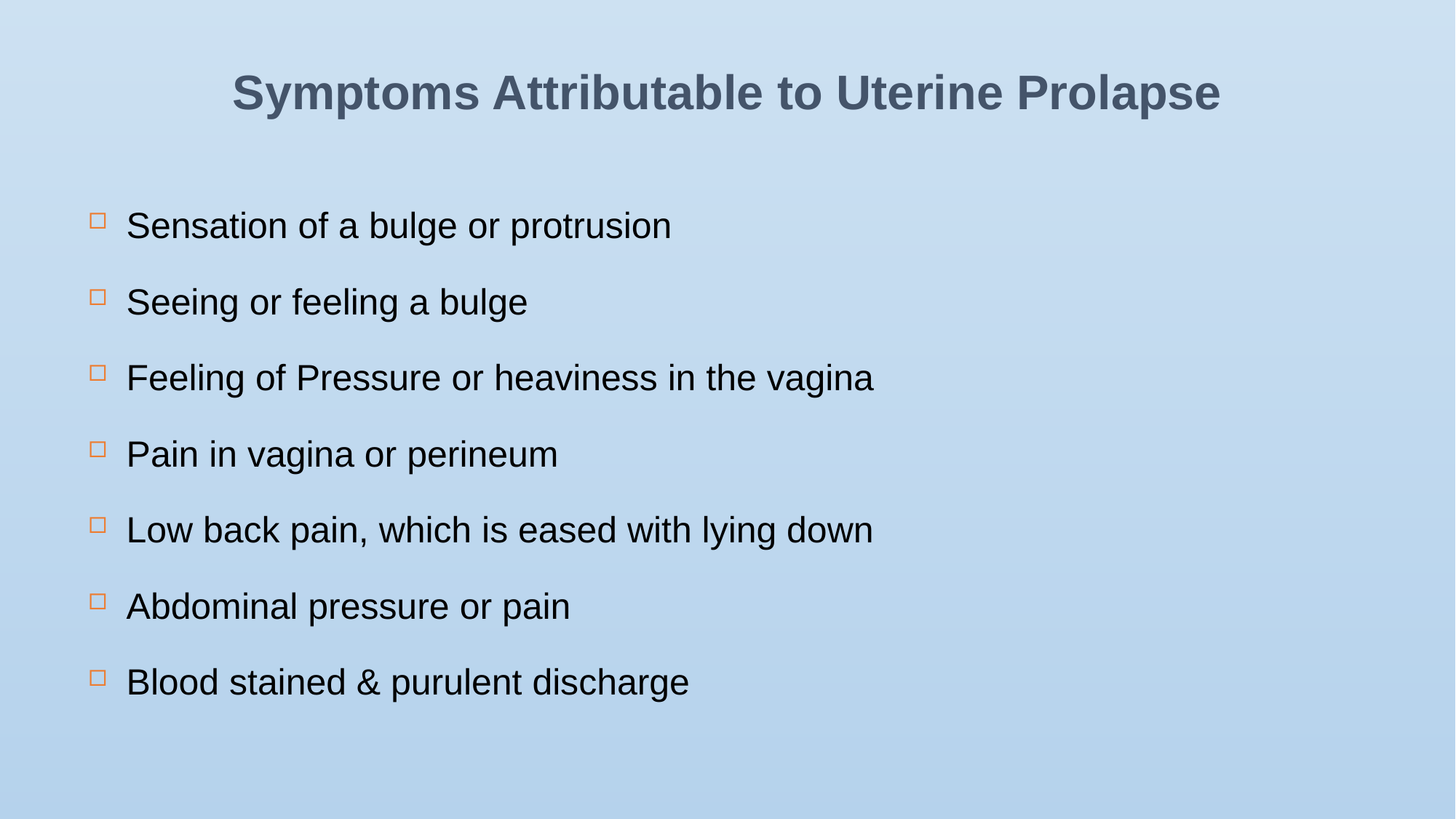

# Symptoms Attributable to Uterine Prolapse
Sensation of a bulge or protrusion
Seeing or feeling a bulge
Feeling of Pressure or heaviness in the vagina
Pain in vagina or perineum
Low back pain, which is eased with lying down
Abdominal pressure or pain
Blood stained & purulent discharge